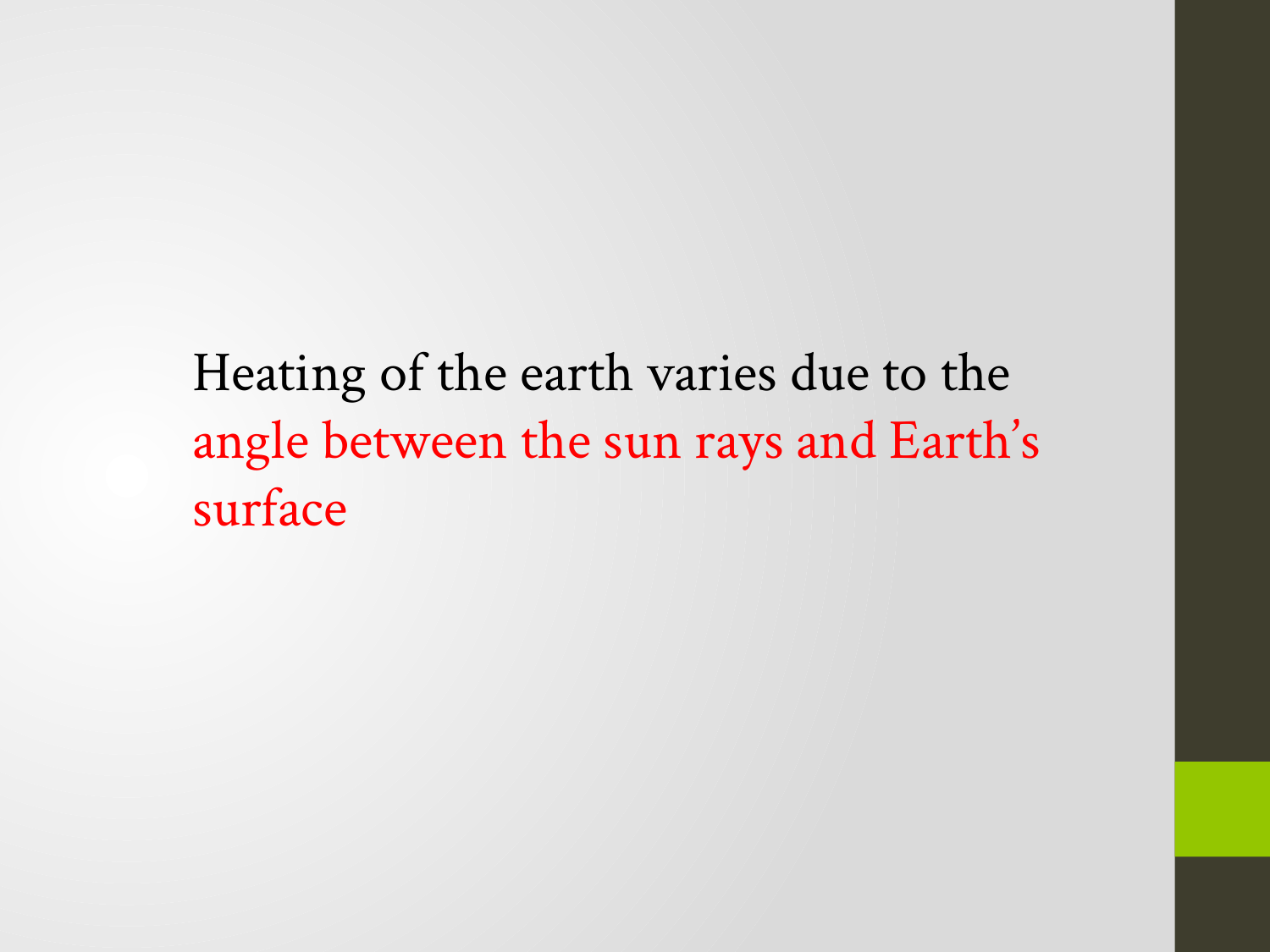

Heating of the earth varies due to the angle between the sun rays and Earth’s surface